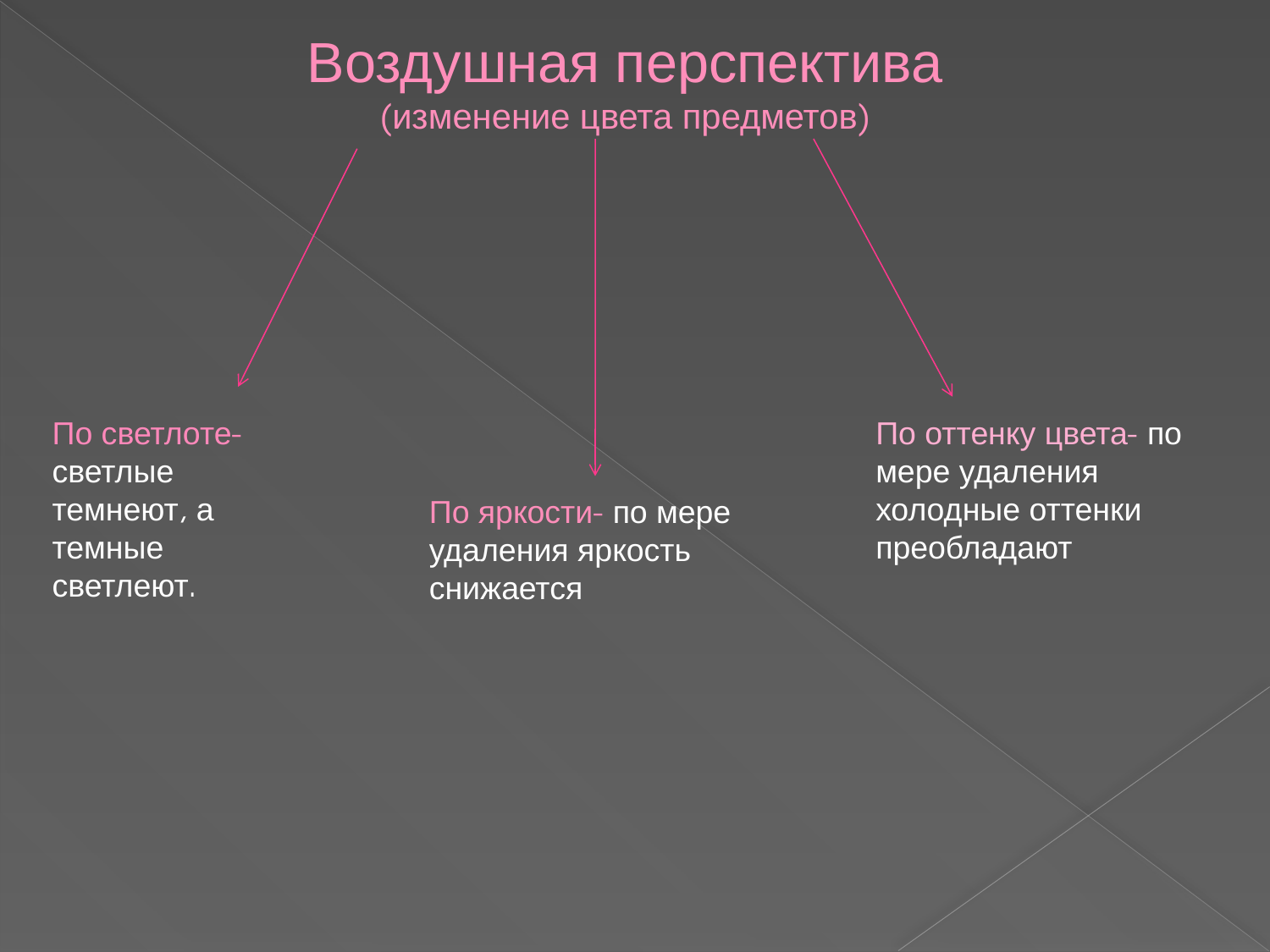

Воздушная перспектива
(изменение цвета предметов)
По светлоте- светлые темнеют, а темные светлеют.
По оттенку цвета- по мере удаления холодные оттенки преобладают
По яркости- по мере удаления яркость снижается